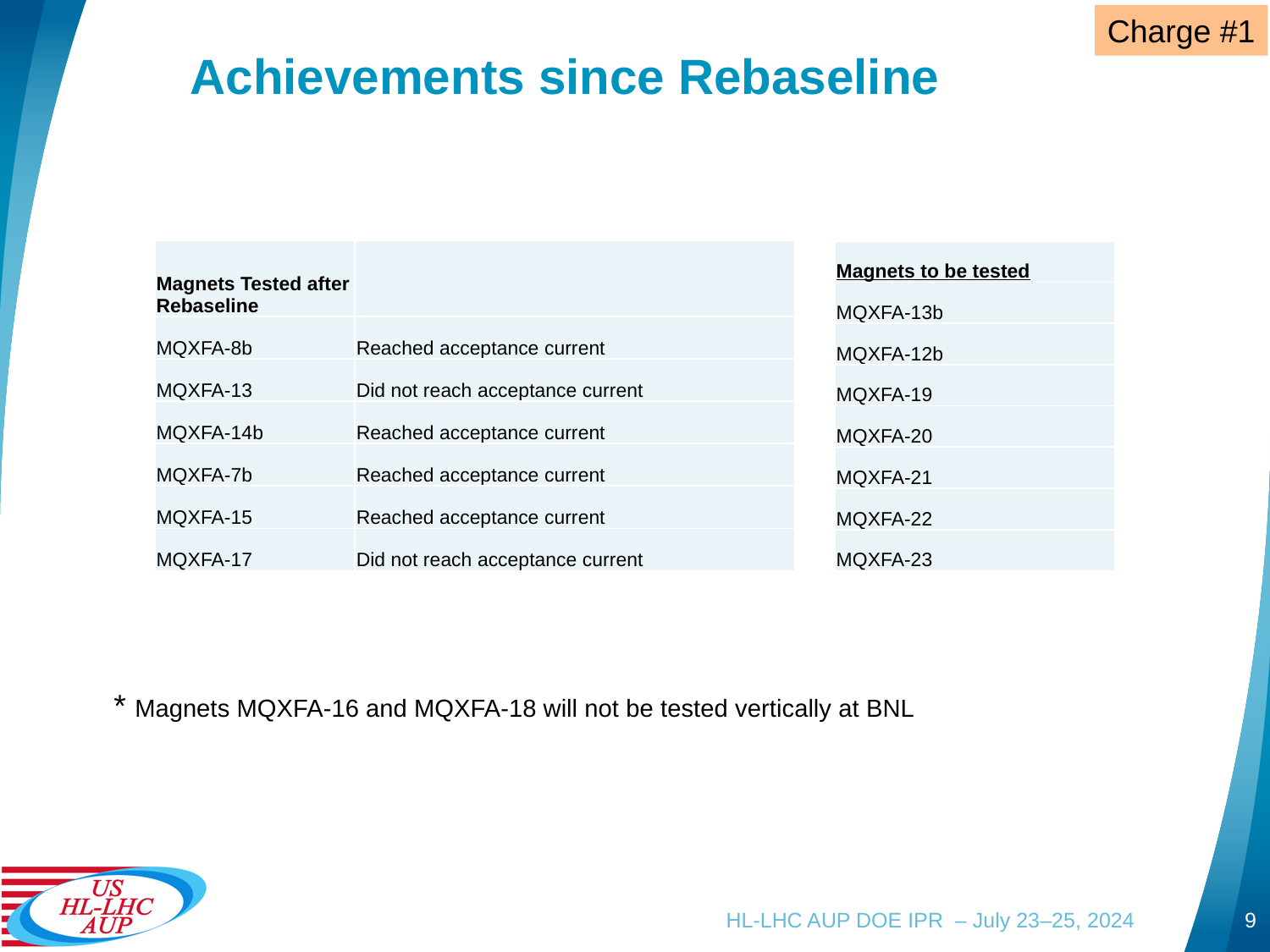

Charge #1
# Achievements since Rebaseline
| Magnets Tested after Rebaseline |  |
| --- | --- |
| MQXFA-8b | Reached acceptance current |
| MQXFA-13 | Did not reach acceptance current |
| MQXFA-14b | Reached acceptance current |
| MQXFA-7b | Reached acceptance current |
| MQXFA-15 | Reached acceptance current |
| MQXFA-17 | Did not reach acceptance current |
| Magnets to be tested |
| --- |
| MQXFA-13b |
| MQXFA-12b |
| MQXFA-19 |
| MQXFA-20 |
| MQXFA-21 |
| MQXFA-22 |
| MQXFA-23 |
* Magnets MQXFA-16 and MQXFA-18 will not be tested vertically at BNL
9
HL-LHC AUP DOE IPR  – July 23–25, 2024